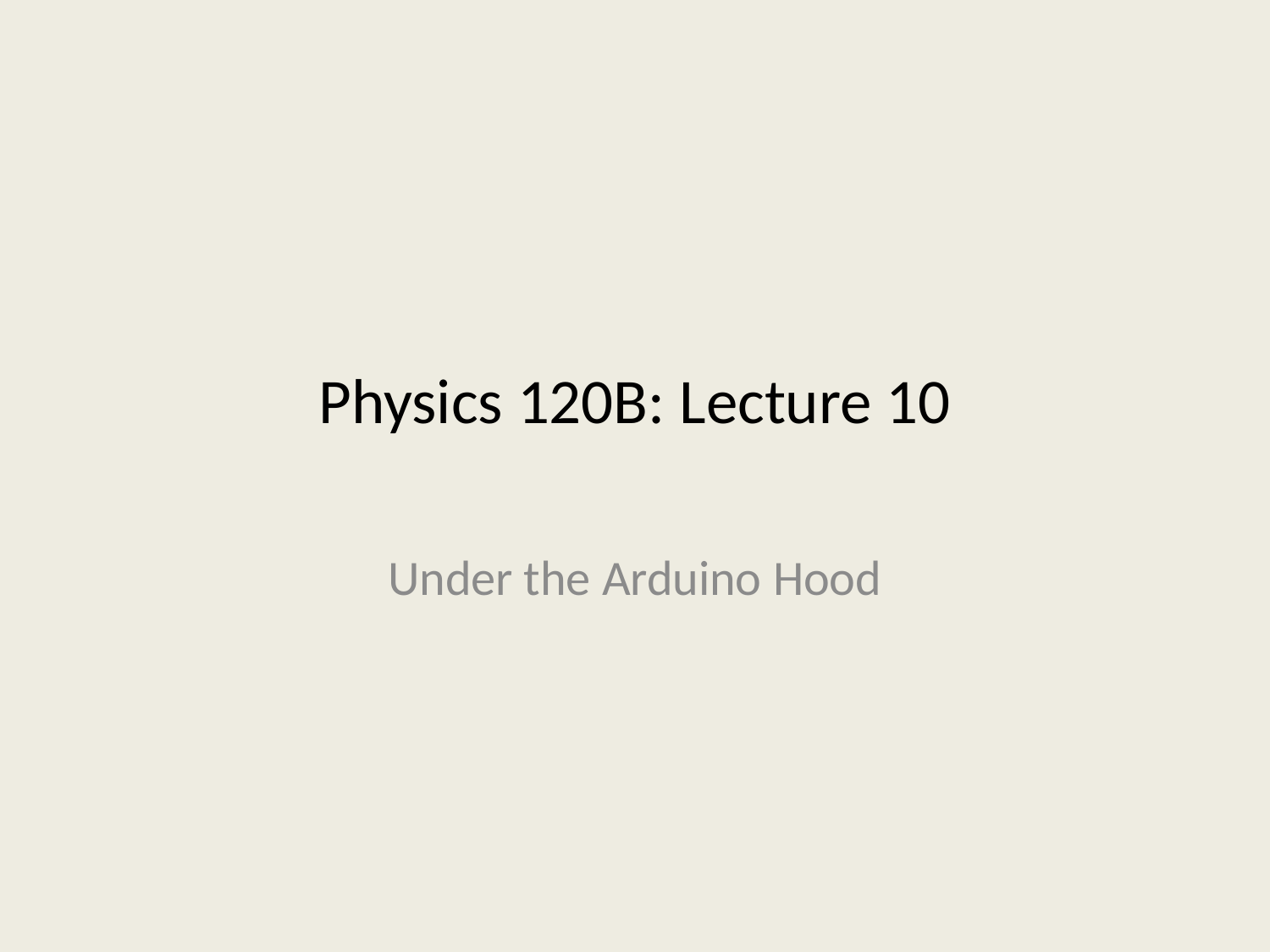

# Physics 120B: Lecture 10
Under the Arduino Hood